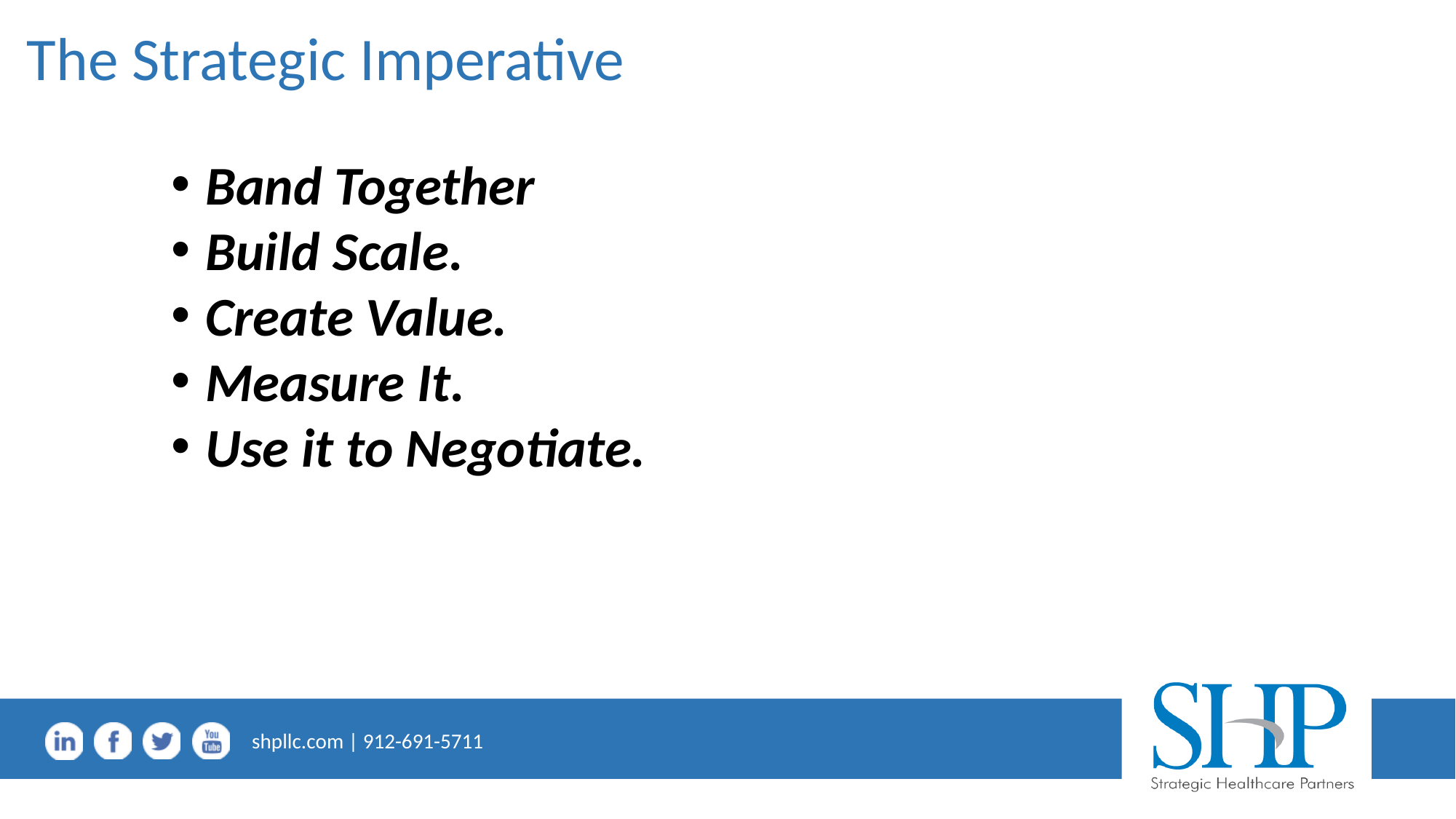

# The Strategic Imperative
Band Together
Build Scale.
Create Value.
Measure It.
Use it to Negotiate.